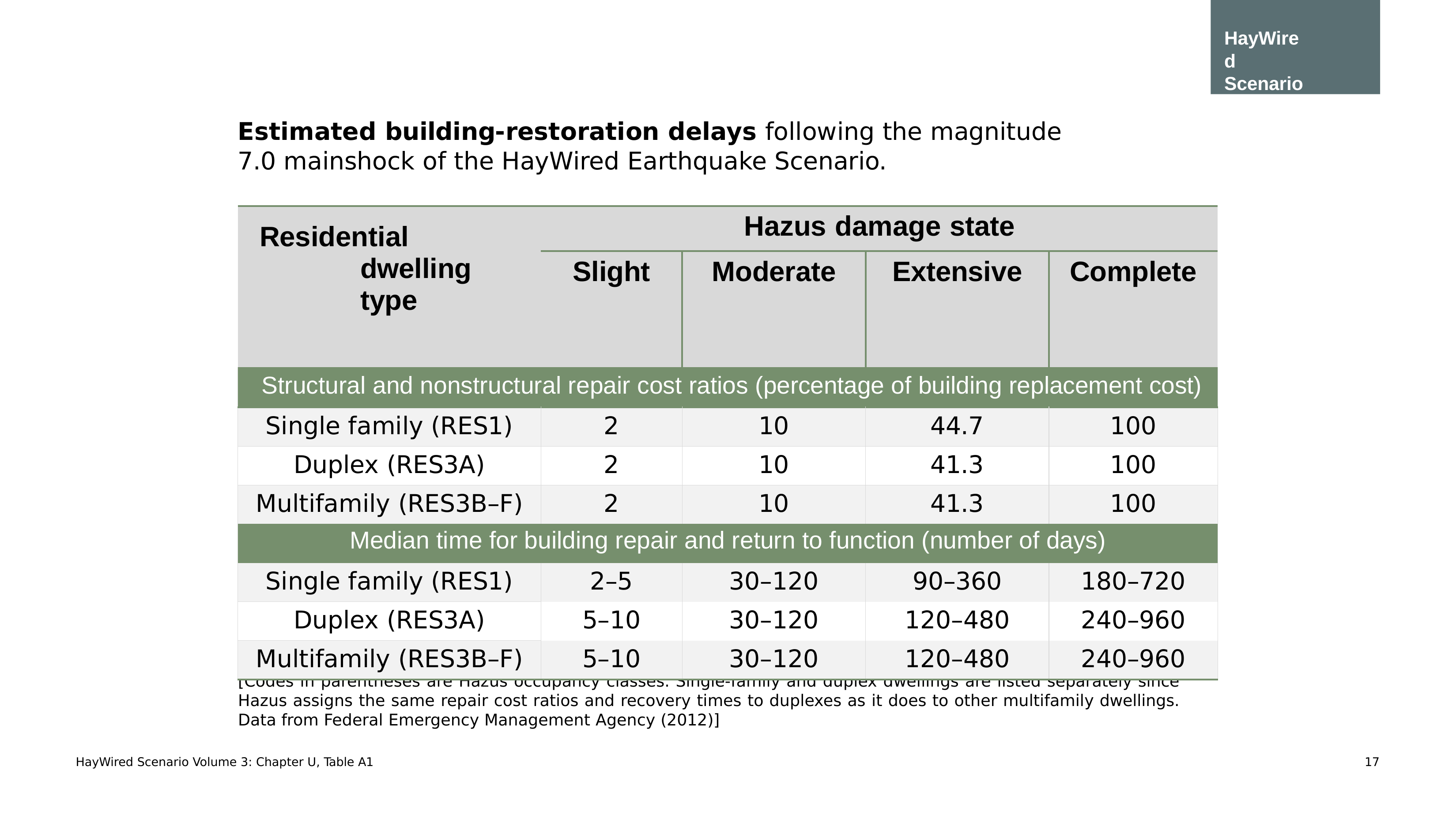

HayWired Scenario
# Estimated building-restoration delays following the magnitude 7.0 mainshock of the HayWired Earthquake Scenario.
| Residential dwelling type | Hazus damage state |  |  |  |
| --- | --- | --- | --- | --- |
|  | Slight | Moderate | Extensive | Complete |
| Structural and nonstructural repair cost ratios (percentage of building replacement cost) |  |  |  |  |
| Single family (RES1) | 2 | 10 | 44.7 | 100 |
| Duplex (RES3A) | 2 | 10 | 41.3 | 100 |
| Multifamily (RES3B–F) | 2 | 10 | 41.3 | 100 |
| Median time for building repair and return to function (number of days) |  |  |  |  |
| Single family (RES1) | 2–5 | 30–120 | 90–360 | 180–720 |
| Duplex (RES3A) | 5–10 | 30–120 | 120–480 | 240–960 |
| Multifamily (RES3B–F) | 5–10 | 30–120 | 120–480 | 240–960 |
[Codes in parentheses are Hazus occupancy classes. Single-family and duplex dwellings are listed separately since Hazus assigns the same repair cost ratios and recovery times to duplexes as it does to other multifamily dwellings. Data from Federal Emergency Management Agency (2012)]
HayWired Scenario Volume 3: Chapter U, Table A1
17